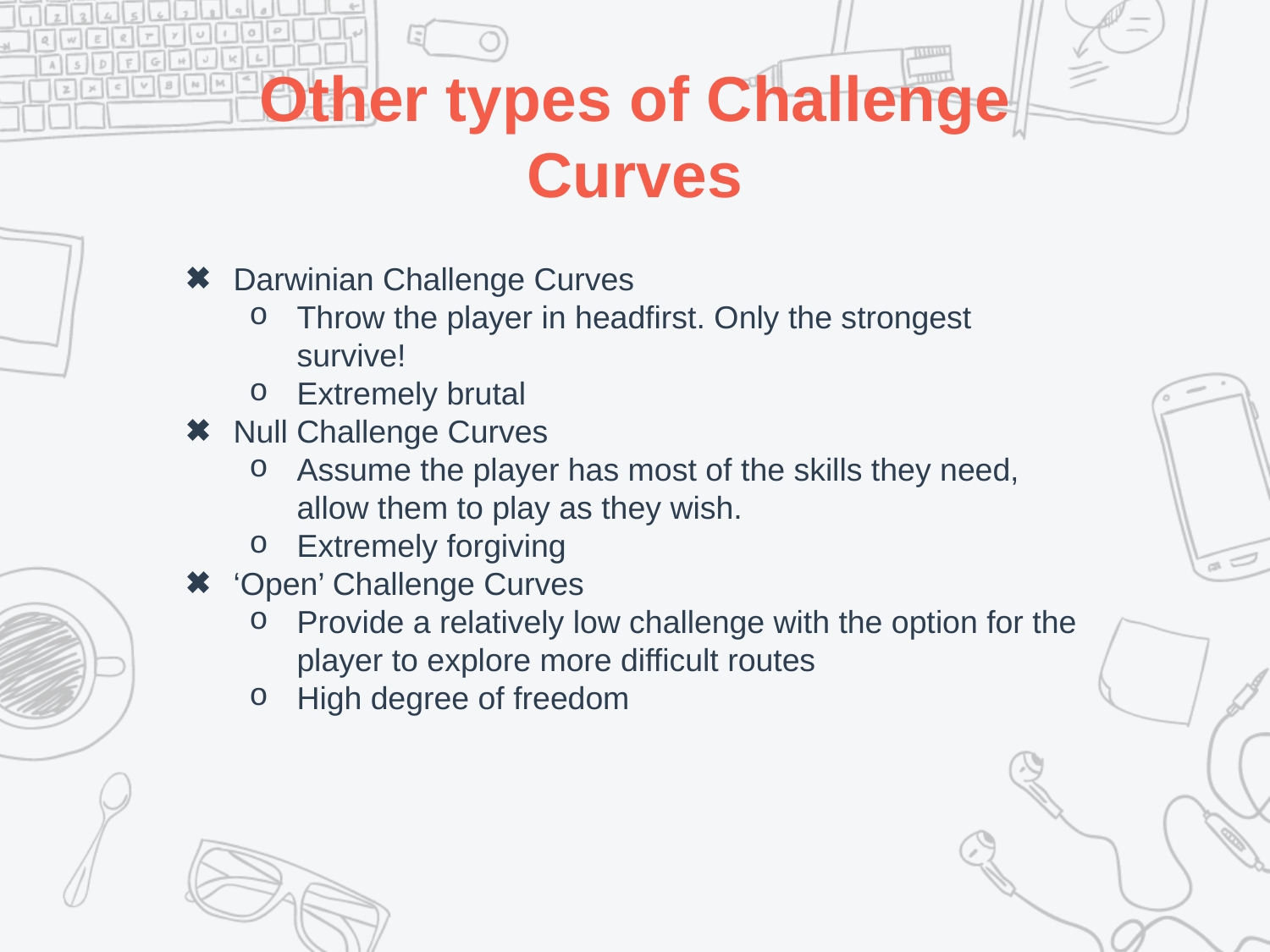

# Other types of Challenge Curves
Darwinian Challenge Curves
Throw the player in headfirst. Only the strongest survive!
Extremely brutal
Null Challenge Curves
Assume the player has most of the skills they need, allow them to play as they wish.
Extremely forgiving
‘Open’ Challenge Curves
Provide a relatively low challenge with the option for the player to explore more difficult routes
High degree of freedom